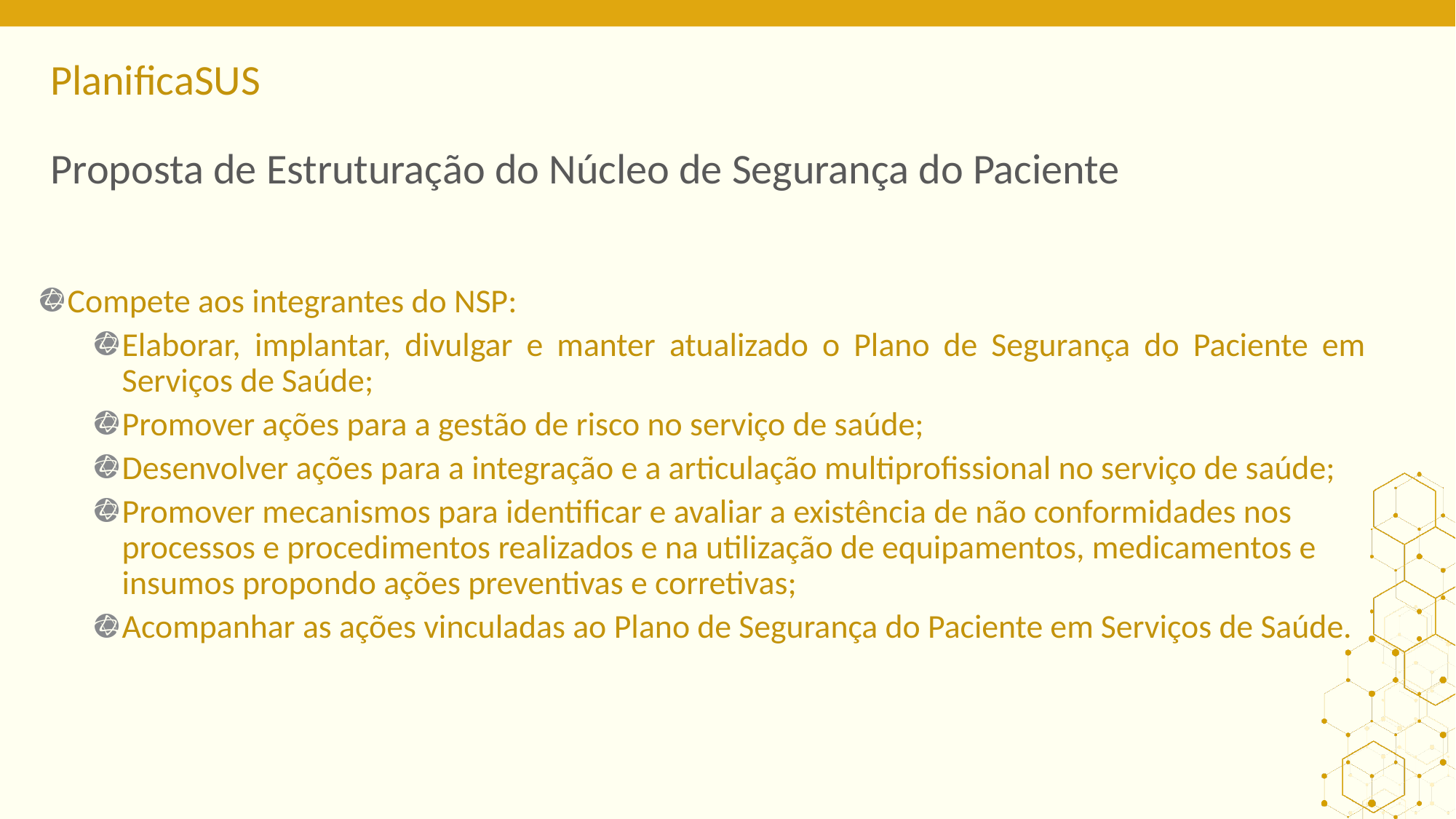

ORIENTAÇÕES:

# Proposta de Estruturação do Núcleo de Segurança do Paciente
Compete aos integrantes do NSP:
Elaborar, implantar, divulgar e manter atualizado o Plano de Segurança do Paciente em Serviços de Saúde;
Promover ações para a gestão de risco no serviço de saúde;
Desenvolver ações para a integração e a articulação multiprofissional no serviço de saúde;
Promover mecanismos para identificar e avaliar a existência de não conformidades nos processos e procedimentos realizados e na utilização de equipamentos, medicamentos e insumos propondo ações preventivas e corretivas;
Acompanhar as ações vinculadas ao Plano de Segurança do Paciente em Serviços de Saúde.